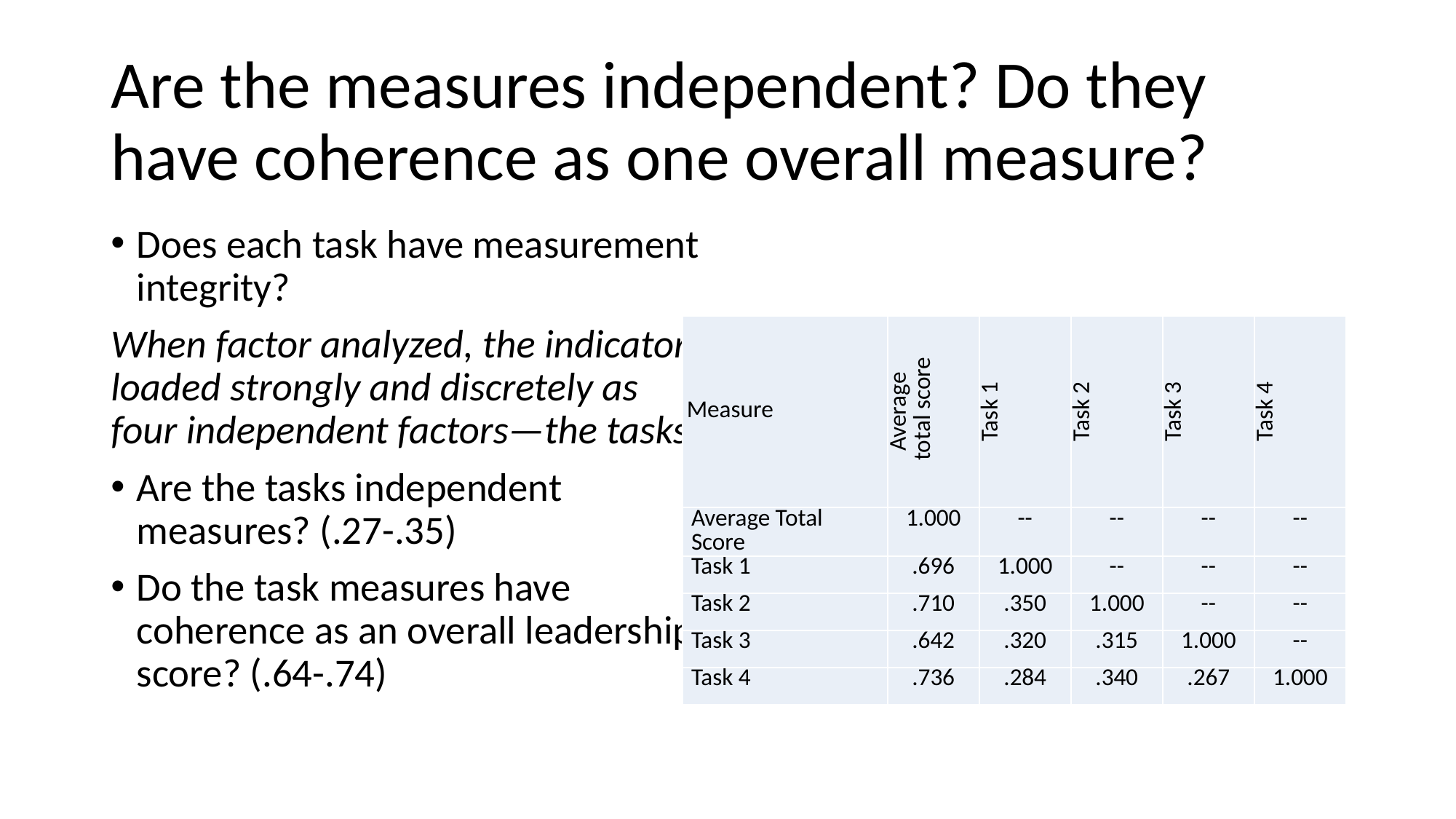

# Are the measures independent? Do they have coherence as one overall measure?
Does each task have measurement integrity?
When factor analyzed, the indicators loaded strongly and discretely as four independent factors—the tasks.
Are the tasks independent measures? (.27-.35)
Do the task measures have coherence as an overall leadership score? (.64-.74)
| Measure | Average total score | Task 1 | Task 2 | Task 3 | Task 4 |
| --- | --- | --- | --- | --- | --- |
| Average Total Score | 1.000 | -- | -- | -- | -- |
| Task 1 | .696 | 1.000 | -- | -- | -- |
| Task 2 | .710 | .350 | 1.000 | -- | -- |
| Task 3 | .642 | .320 | .315 | 1.000 | -- |
| Task 4 | .736 | .284 | .340 | .267 | 1.000 |